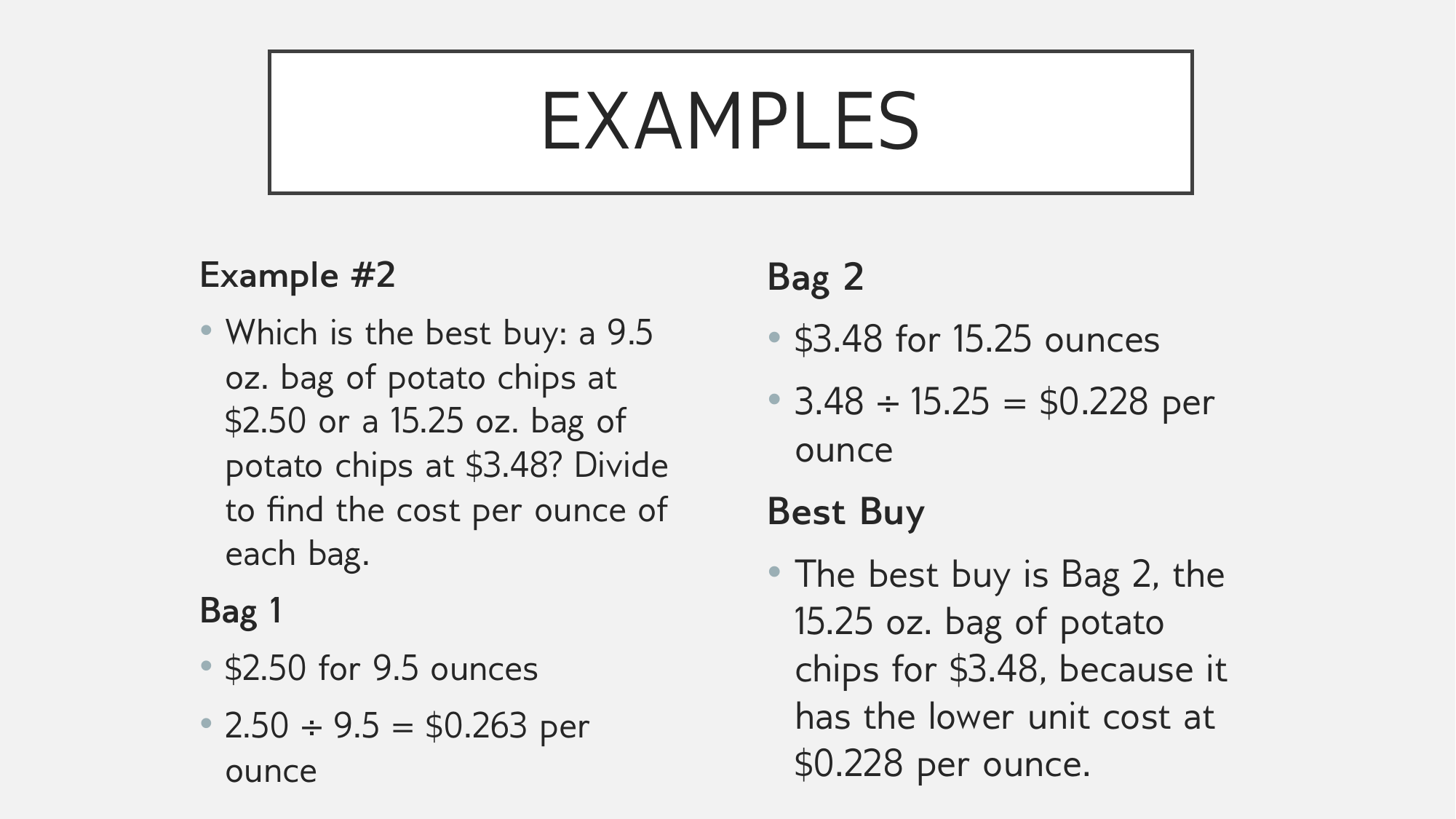

# examples
Example #2
Which is the best buy: a 9.5 oz. bag of potato chips at $2.50 or a 15.25 oz. bag of potato chips at $3.48? Divide to find the cost per ounce of each bag.
Bag 1
$2.50 for 9.5 ounces
2.50 ÷ 9.5 = $0.263 per ounce

Bag 2
$3.48 for 15.25 ounces
3.48 ÷ 15.25 = $0.228 per ounce
Best Buy
The best buy is Bag 2, the 15.25 oz. bag of potato chips for $3.48, because it has the lower unit cost at $0.228 per ounce.